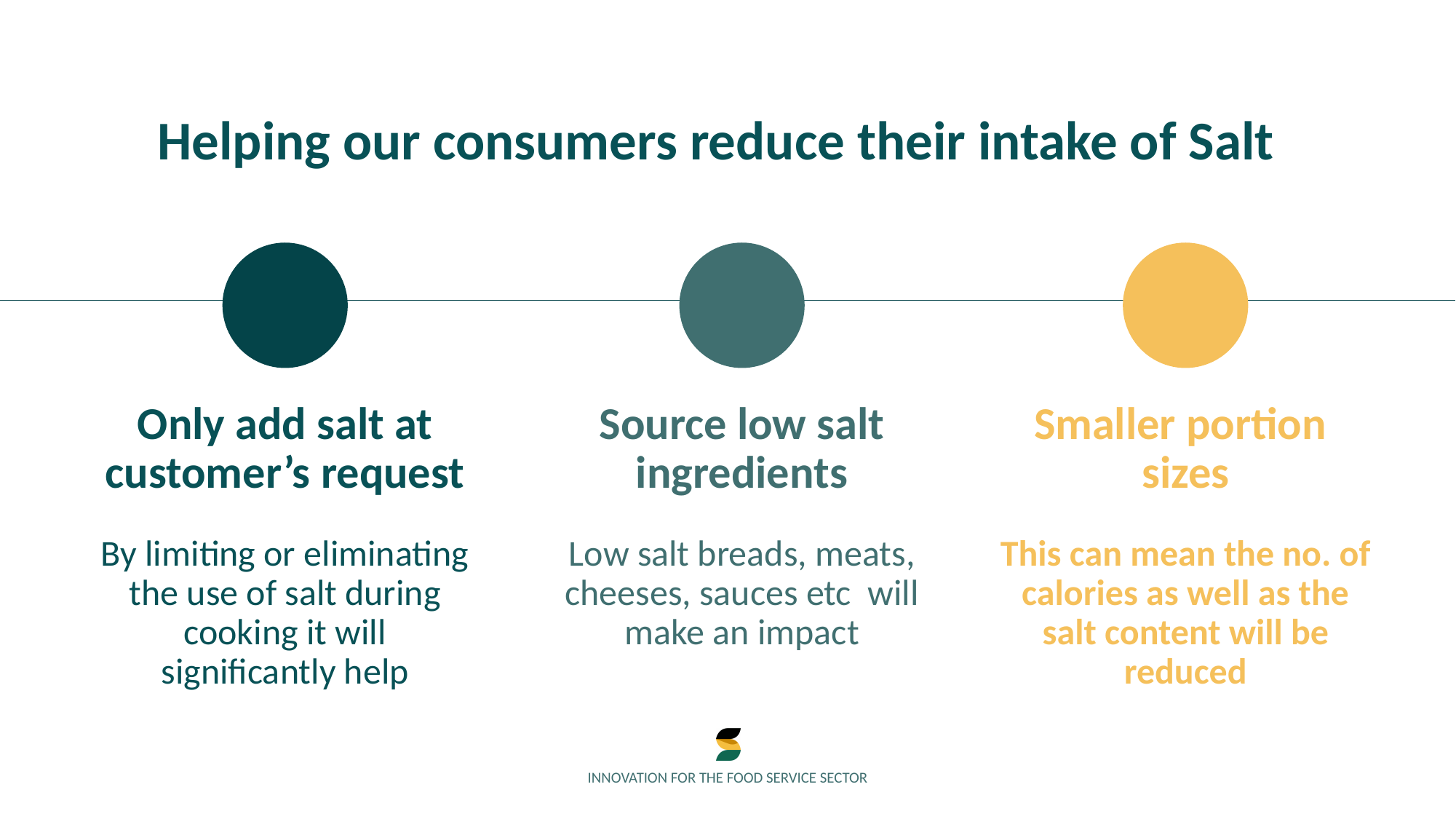

Helping our consumers reduce their intake of Salt
Only add salt at customer’s request
Source low salt ingredients
Smaller portion  sizes
By limiting or eliminating the use of salt during cooking it will significantly help
Low salt breads, meats, cheeses, sauces etc  will make an impact
This can mean the no. of calories as well as the salt content will be reduced